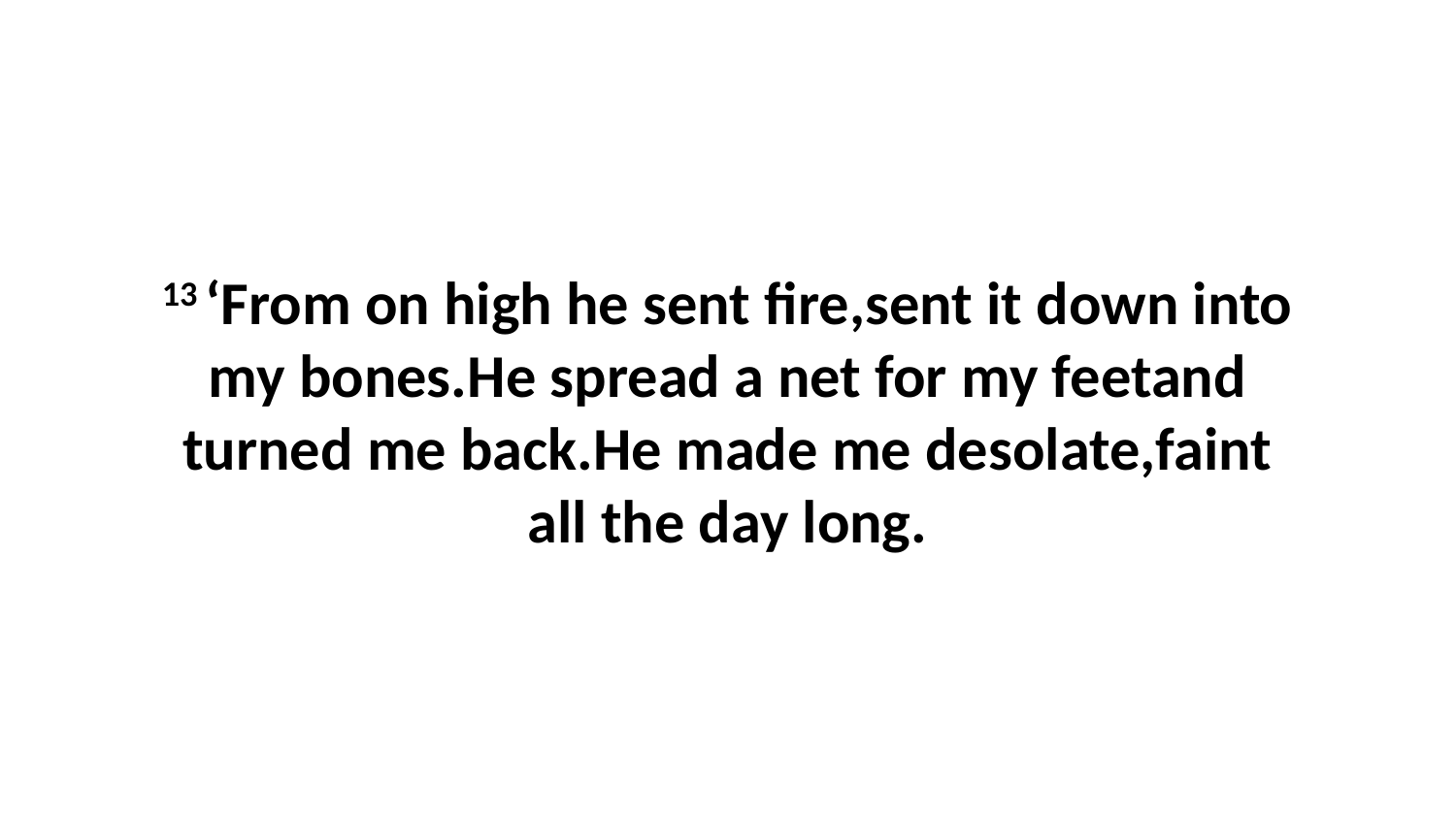

13 ‘From on high he sent fire,sent it down into my bones.He spread a net for my feetand turned me back.He made me desolate,faint all the day long.